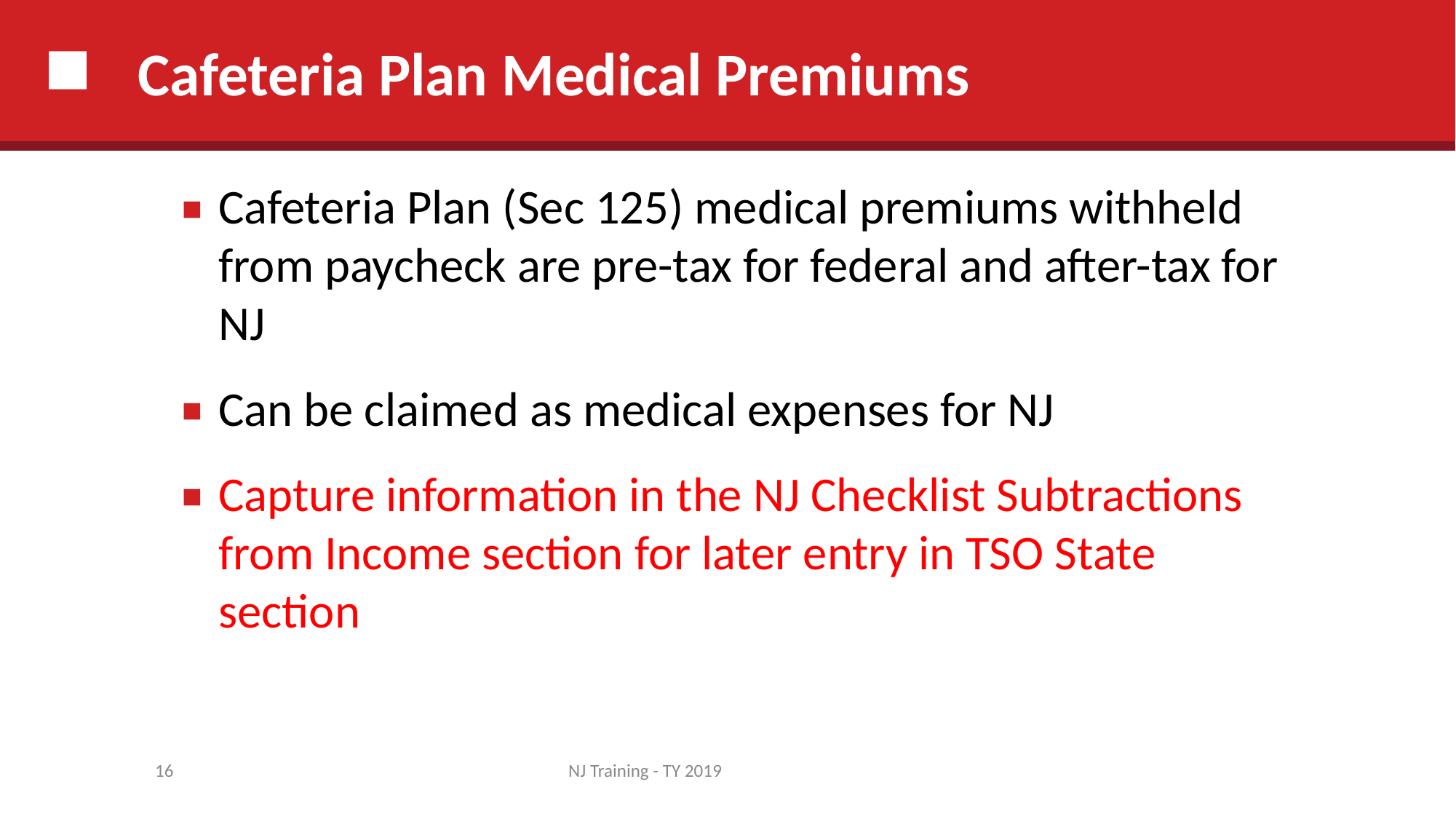

# Cafeteria Plan Medical Premiums
Cafeteria Plan (Sec 125) medical premiums withheld from paycheck are pre-tax for federal and after-tax for NJ
Can be claimed as medical expenses for NJ
Capture information in the NJ Checklist Subtractions from Income section for later entry in TSO State section
16
NJ Training - TY 2019